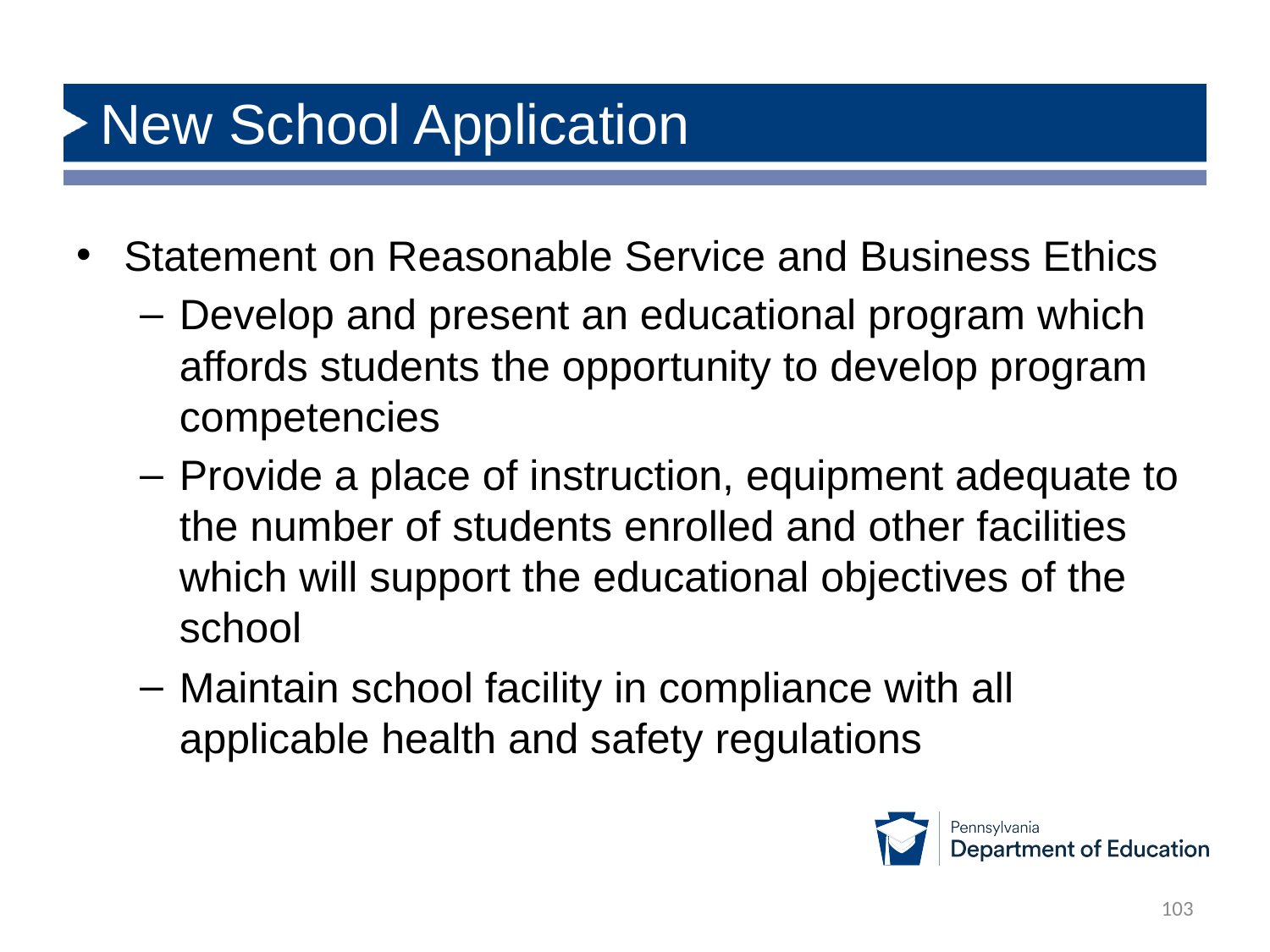

# New School Application
Statement on Reasonable Service and Business Ethics
Develop and present an educational program which affords students the opportunity to develop program competencies
Provide a place of instruction, equipment adequate to the number of students enrolled and other facilities which will support the educational objectives of the school
Maintain school facility in compliance with all applicable health and safety regulations
103